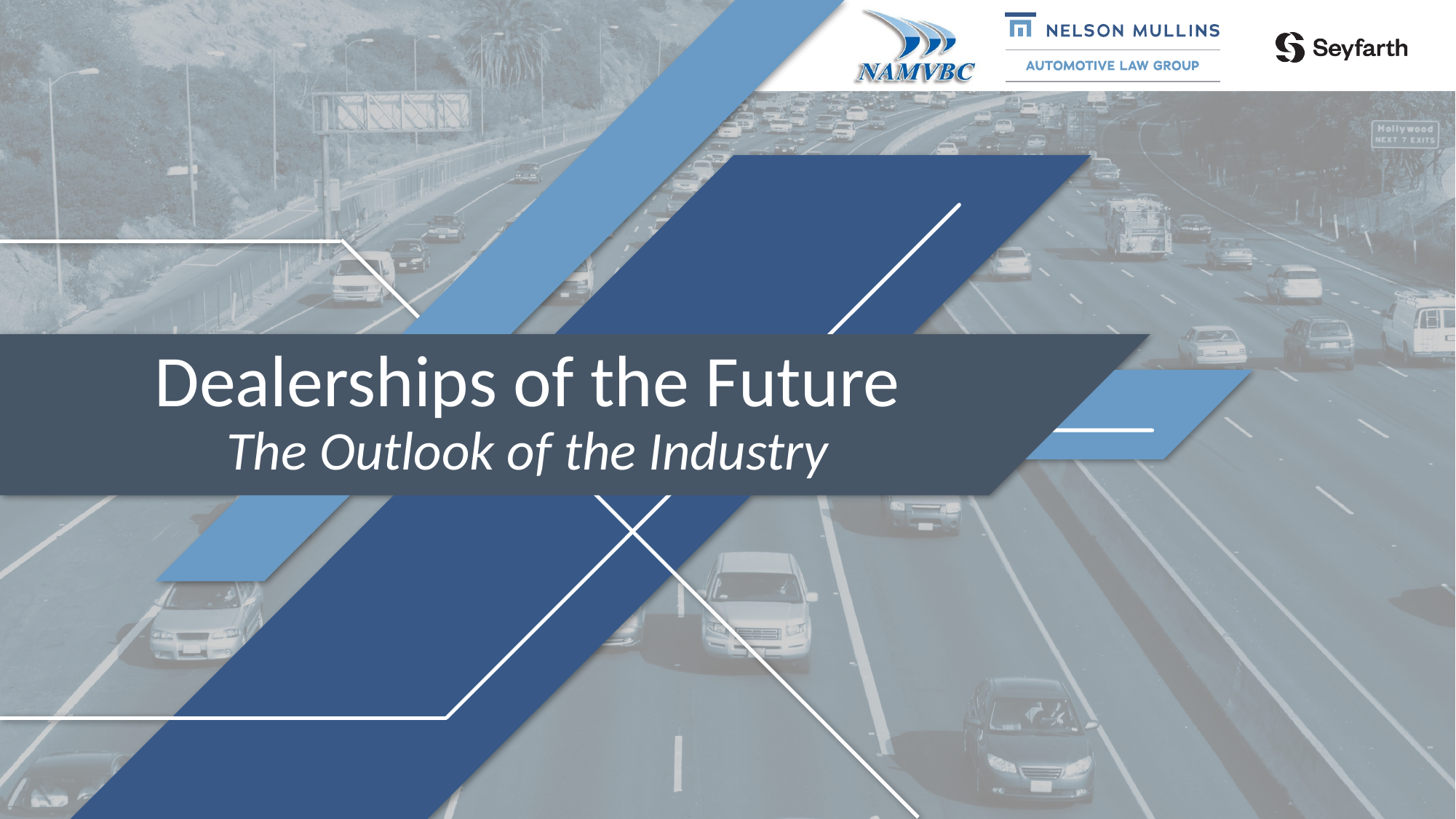

# Dealerships of the Future The Outlook of the Industry